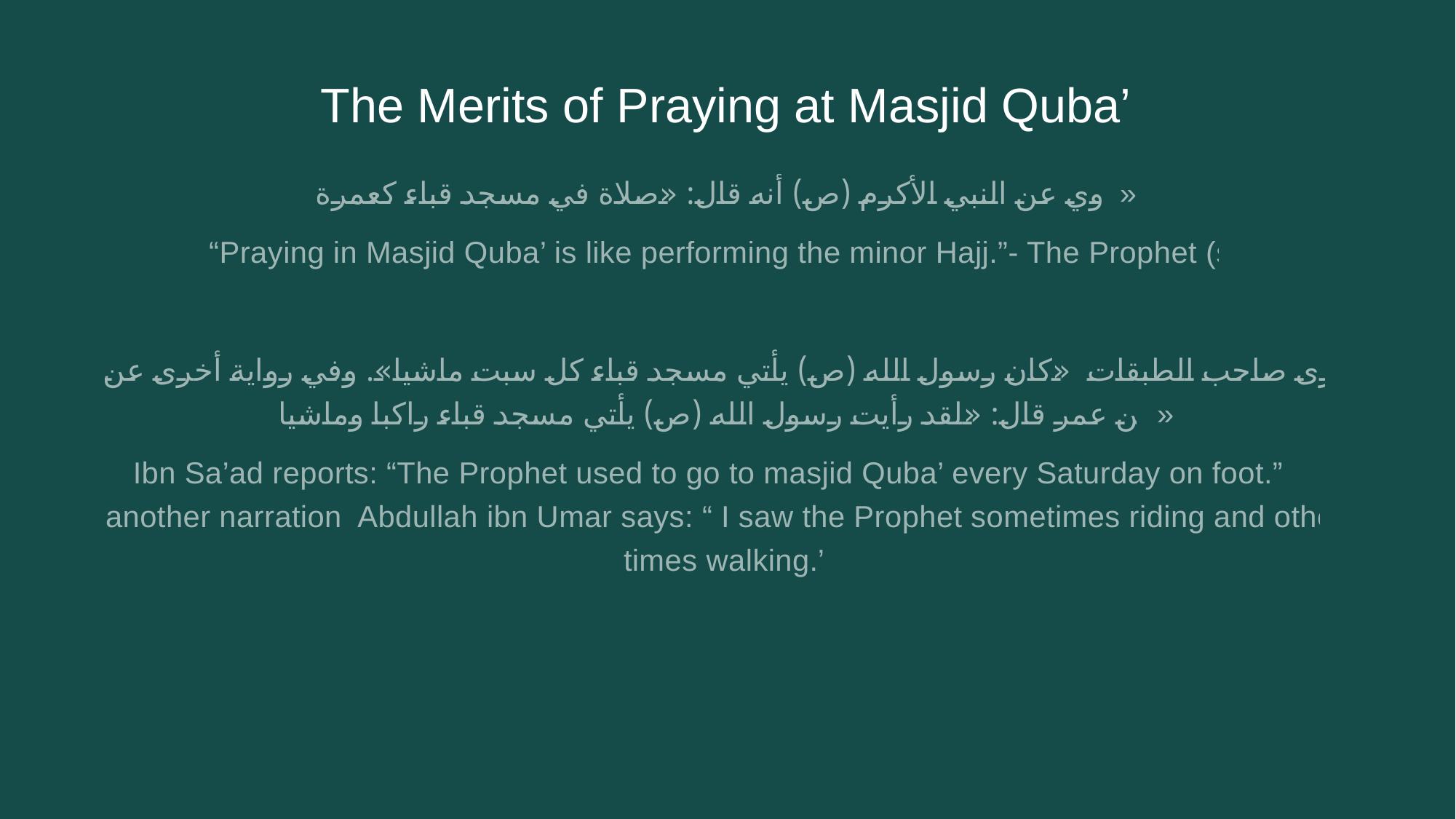

# The Merits of Praying at Masjid Quba’
روي عن النبي الأكرم (ص) أنه قال: «صلاة في مسجد قباء كعمرة»
“Praying in Masjid Quba’ is like performing the minor Hajj.”- The Prophet (s)

ورى صاحب الطبقات  «كان رسول الله (ص) يأتي مسجد قباء كل سبت ماشيا». وفي رواية أخرى عن ابن عمر قال: «لقد رأيت رسول الله (ص) يأتي مسجد قباء راكبا وماشيا»
Ibn Sa’ad reports: “The Prophet used to go to masjid Quba’ every Saturday on foot.” In another narration  Abdullah ibn Umar says: “ I saw the Prophet sometimes riding and other times walking.”